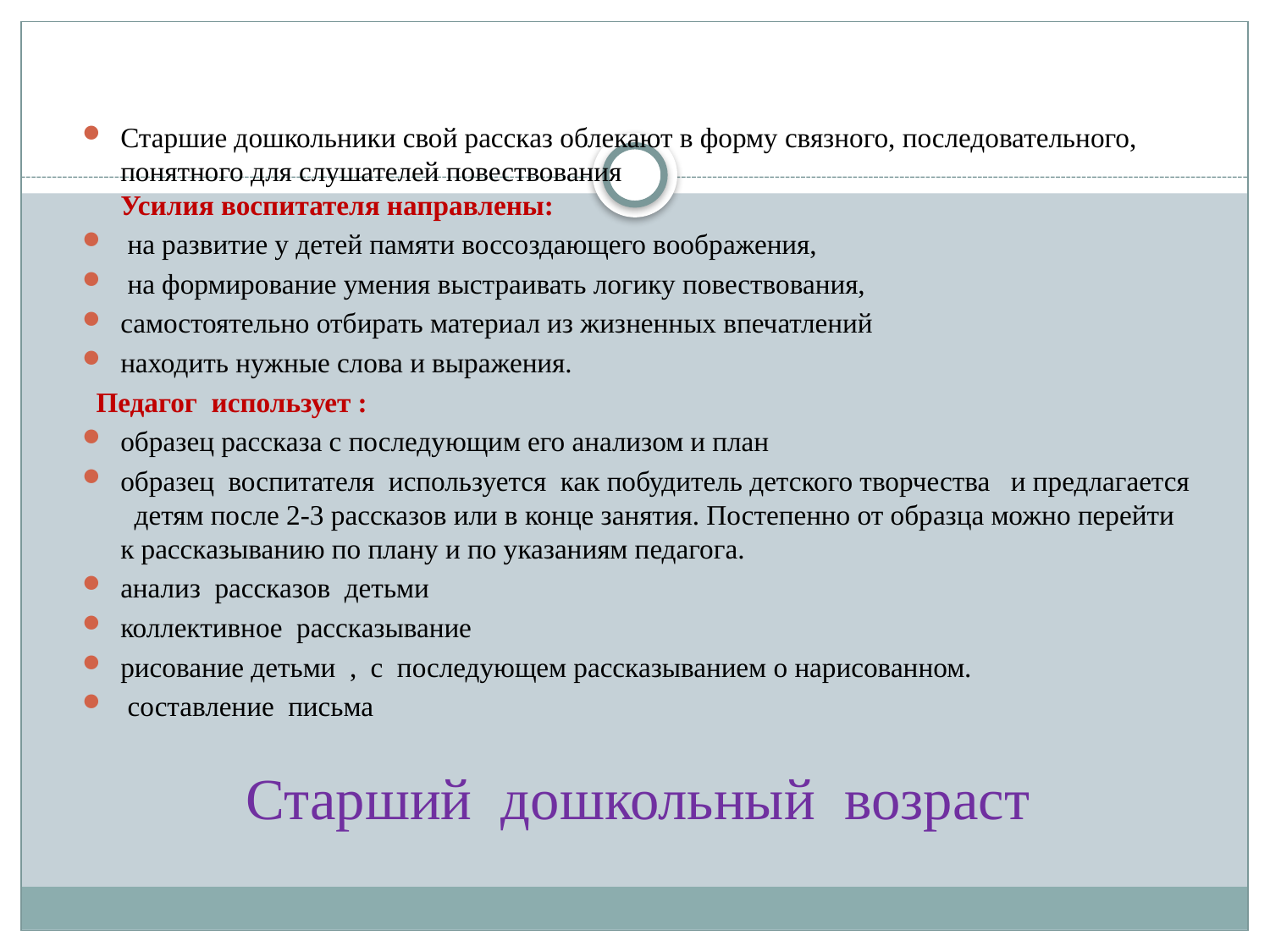

Старшие дошкольники свой рассказ облекают в форму связного, последовательного, понятного для слушателей повествования
Усилия воспитателя направлены:
 на развитие у детей памяти воссоздающего воображения,
 на формирование умения выстраивать логику повествования,
самостоятельно отбирать материал из жизненных впечатлений
находить нужные слова и выражения.
  Педагог  использует :
образец рассказа с последующим его анализом и план
образец  воспитателя  используется  как побудитель детского творчества   и предлагается   детям после 2-3 рассказов или в конце занятия. Постепенно от образца можно перейти к рассказыванию по плану и по указаниям педагога.
анализ  рассказов  детьми
коллективное  рассказывание
рисование детьми  ,  с  последующем рассказыванием о нарисованном.
 составление  письма
# Старший  дошкольный  возраст